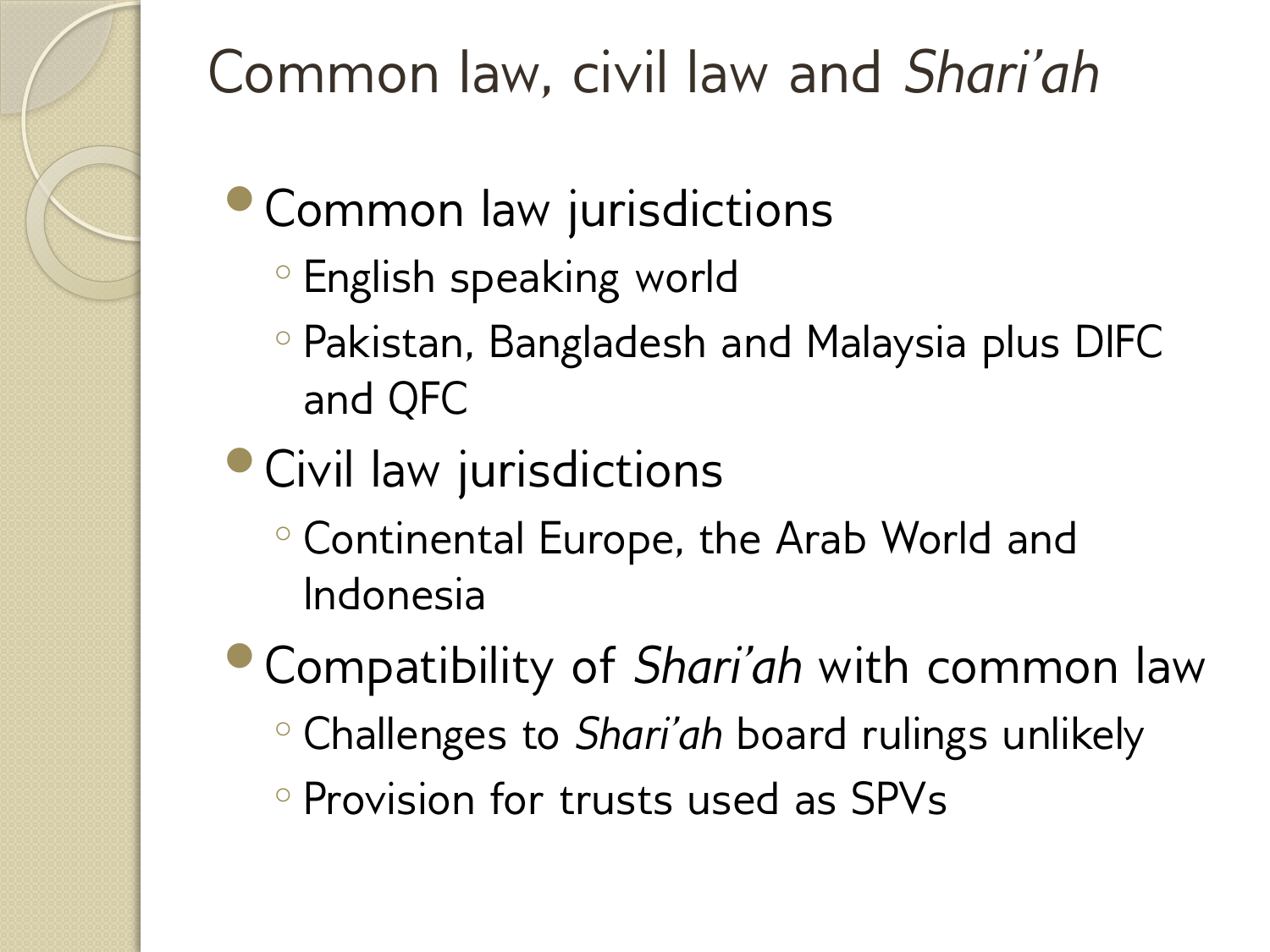

# Common law, civil law and Shari’ah
Common law jurisdictions
English speaking world
Pakistan, Bangladesh and Malaysia plus DIFC and QFC
Civil law jurisdictions
Continental Europe, the Arab World and Indonesia
Compatibility of Shari’ah with common law
Challenges to Shari’ah board rulings unlikely
Provision for trusts used as SPVs